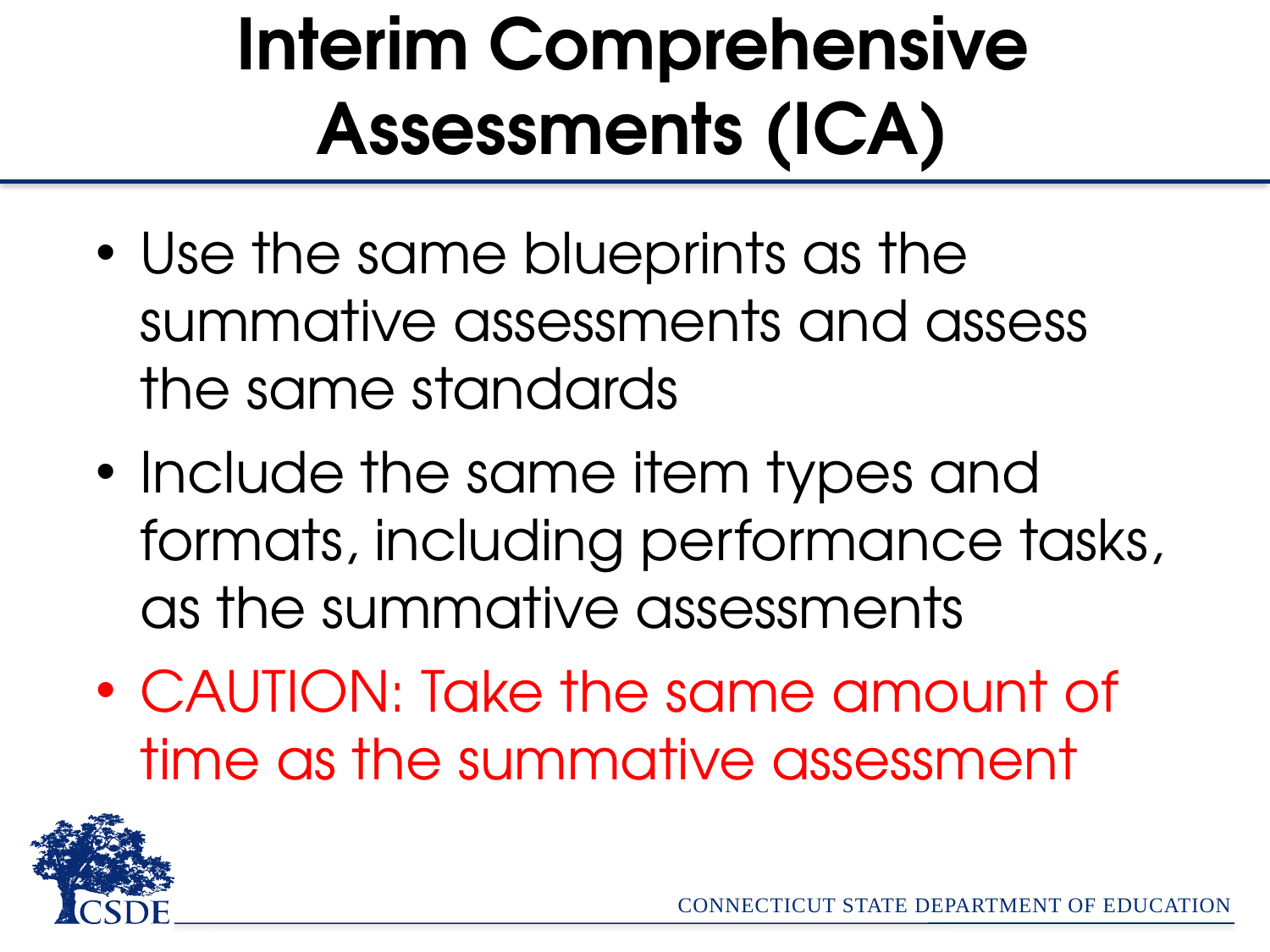

Interim Comprehensive Assessments (ICA)
Use the same blueprints as the summative assessments and assess the same standards
Include the same item types and formats, including performance tasks, as the summative assessments
CAUTION: Take the same amount of time as the summative assessment